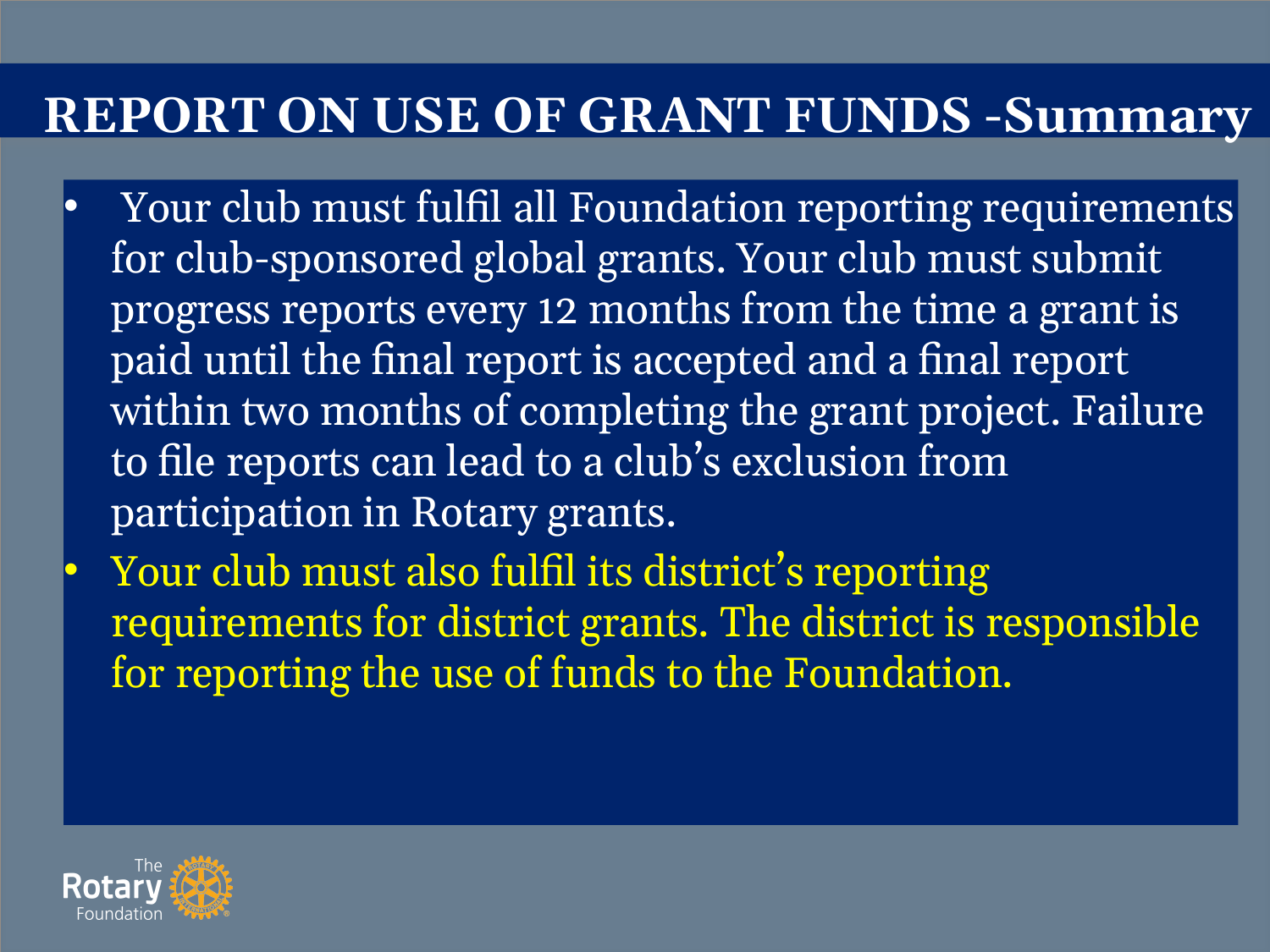

# REPORT ON USE OF GRANT FUNDS -Summary
 Your club must fulfil all Foundation reporting requirements for club-sponsored global grants. Your club must submit progress reports every 12 months from the time a grant is paid until the final report is accepted and a final report within two months of completing the grant project. Failure to file reports can lead to a club’s exclusion from participation in Rotary grants.
Your club must also fulfil its district’s reporting requirements for district grants. The district is responsible for reporting the use of funds to the Foundation.